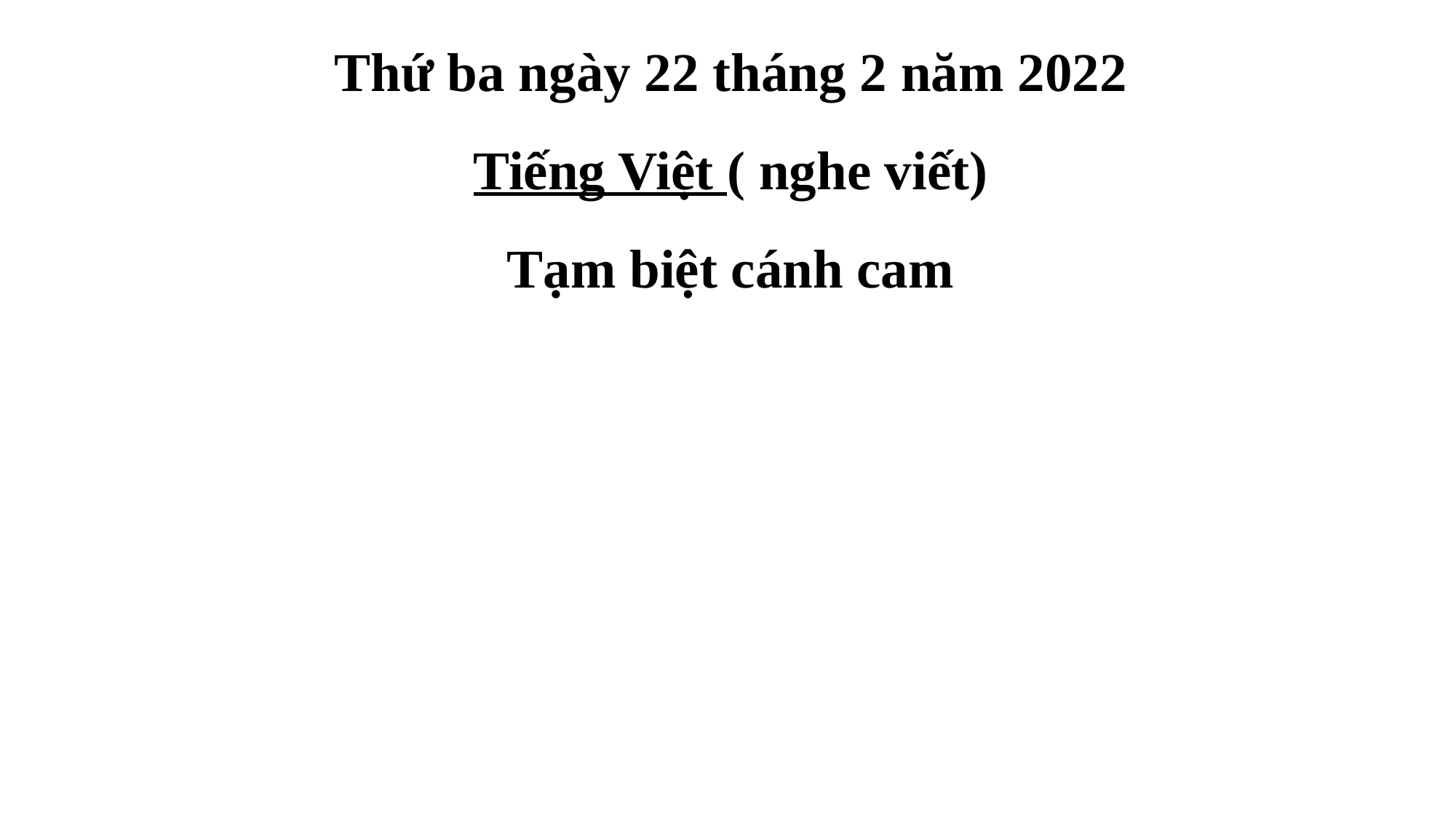

Thứ ba ngày 22 tháng 2 năm 2022
Tiếng Việt ( nghe viết)
Tạm biệt cánh cam